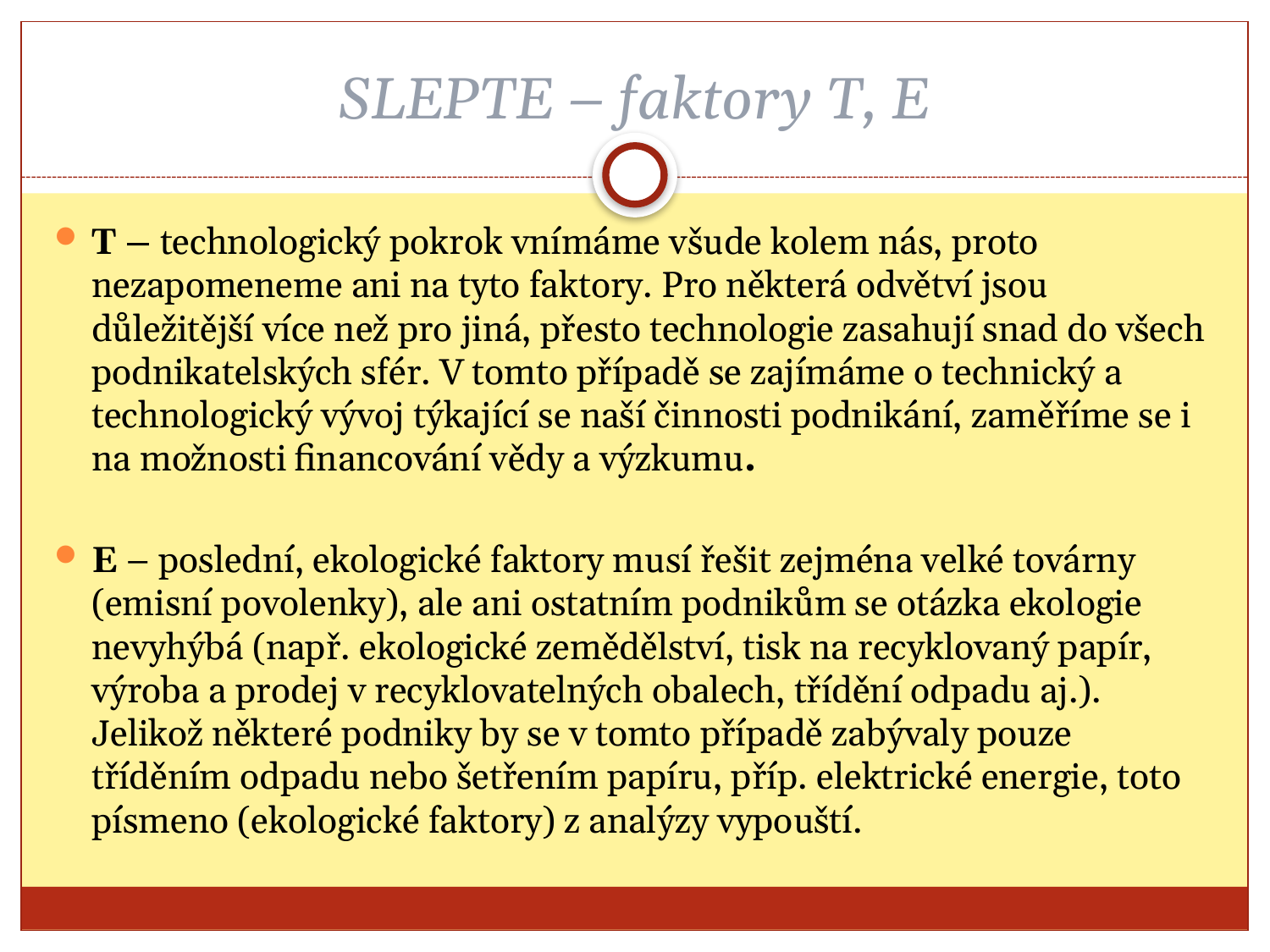

# SLEPTE – faktory T, E
T – technologický pokrok vnímáme všude kolem nás, proto nezapomeneme ani na tyto faktory. Pro některá odvětví jsou důležitější více než pro jiná, přesto technologie zasahují snad do všech podnikatelských sfér. V tomto případě se zajímáme o technický a technologický vývoj týkající se naší činnosti podnikání, zaměříme se i na možnosti financování vědy a výzkumu.

E – poslední, ekologické faktory musí řešit zejména velké továrny (emisní povolenky), ale ani ostatním podnikům se otázka ekologie nevyhýbá (např. ekologické zemědělství, tisk na recyklovaný papír, výroba a prodej v recyklovatelných obalech, třídění odpadu aj.). Jelikož některé podniky by se v tomto případě zabývaly pouze tříděním odpadu nebo šetřením papíru, příp. elektrické energie, toto písmeno (ekologické faktory) z analýzy vypouští.